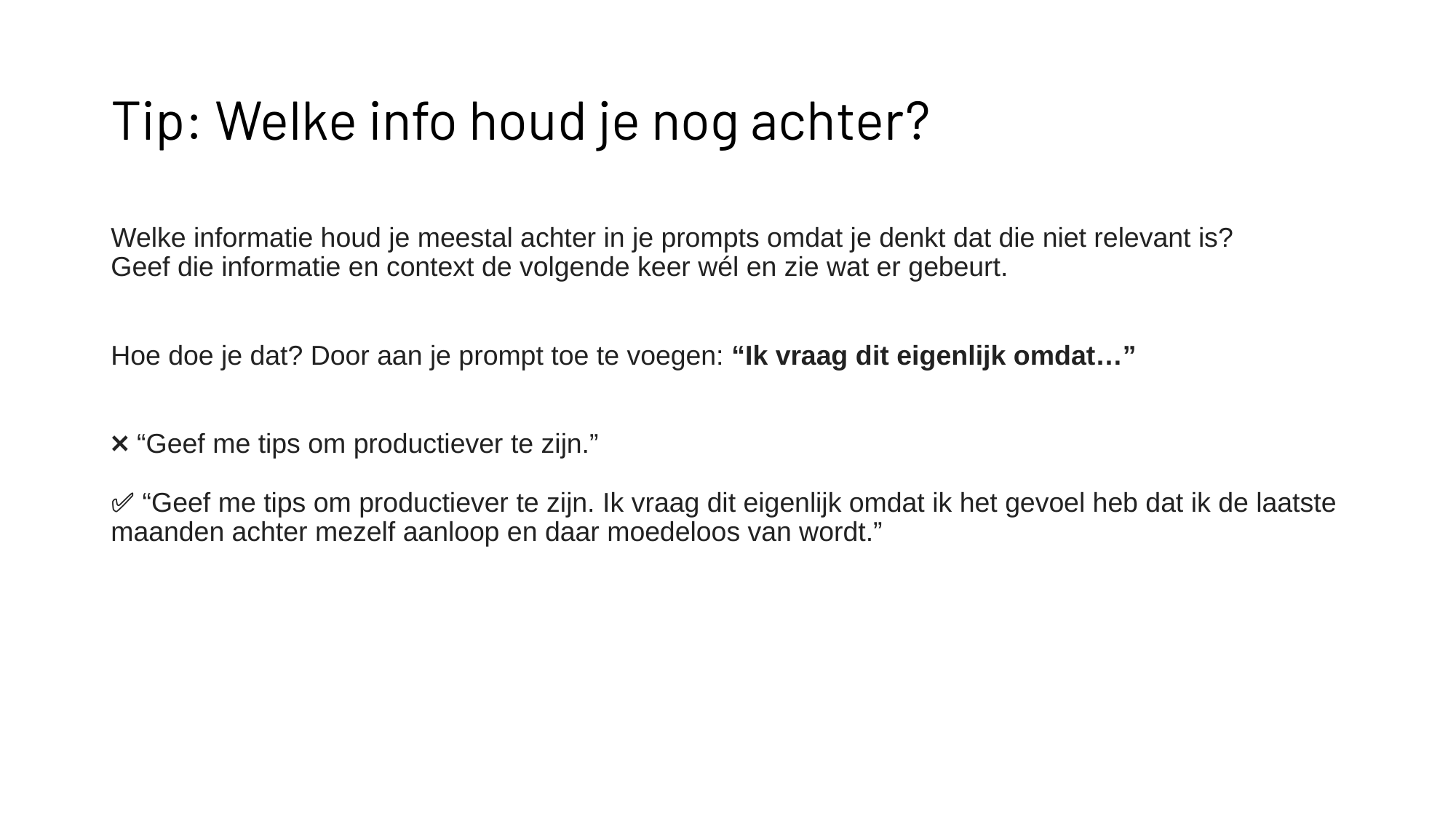

# Tip: Welke info houd je nog achter?
Welke informatie houd je meestal achter in je prompts omdat je denkt dat die niet relevant is?
Geef die informatie en context de volgende keer wél en zie wat er gebeurt.
Hoe doe je dat? Door aan je prompt toe te voegen: “Ik vraag dit eigenlijk omdat…”
❌ “Geef me tips om productiever te zijn.”
✅ “Geef me tips om productiever te zijn. Ik vraag dit eigenlijk omdat ik het gevoel heb dat ik de laatste maanden achter mezelf aanloop en daar moedeloos van wordt.”